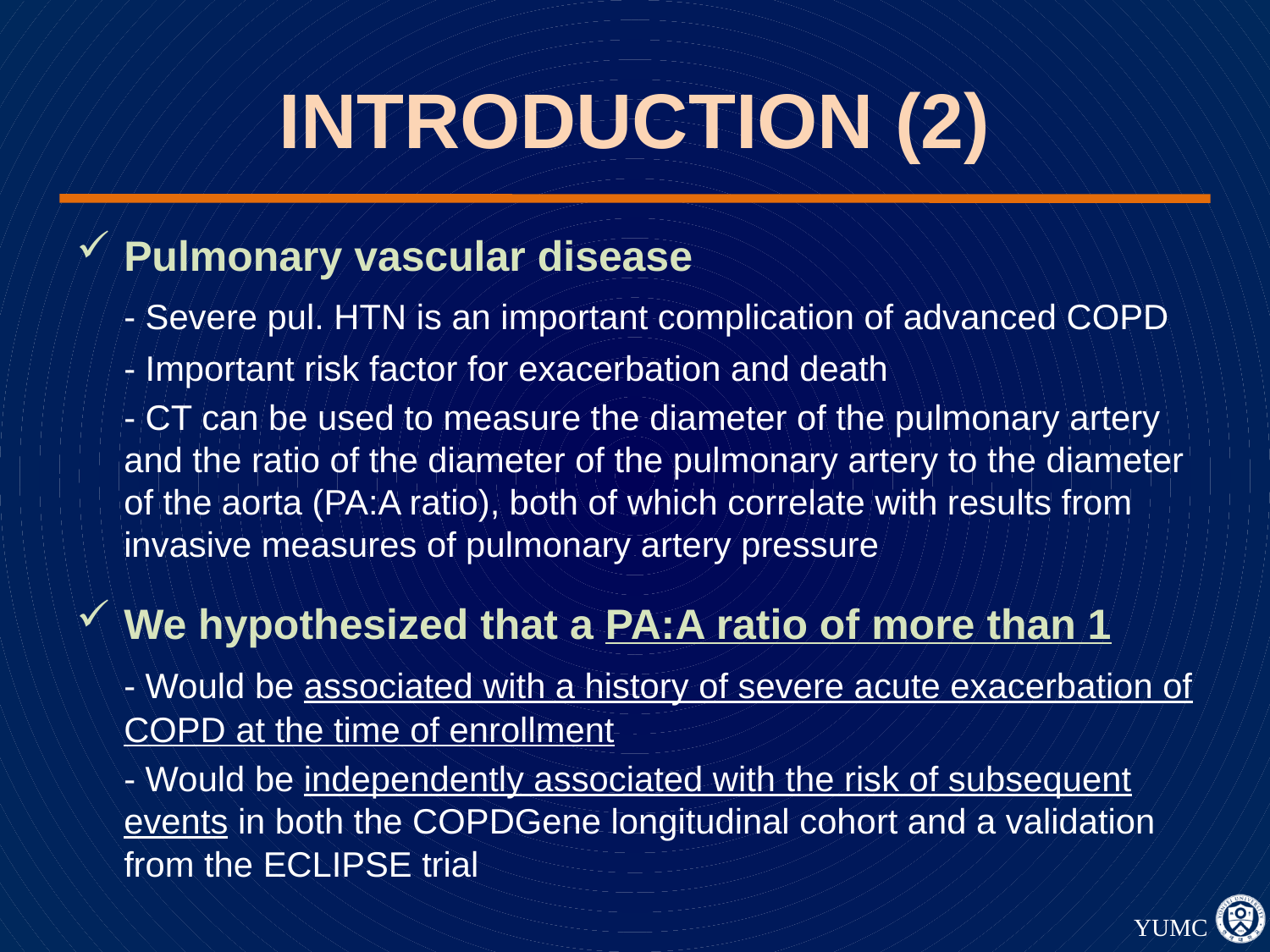

INTRODUCTION (2)
Pulmonary vascular disease
	- Severe pul. HTN is an important complication of advanced COPD
	- Important risk factor for exacerbation and death
	- CT can be used to measure the diameter of the pulmonary artery and the ratio of the diameter of the pulmonary artery to the diameter of the aorta (PA:A ratio), both of which correlate with results from invasive measures of pulmonary artery pressure

We hypothesized that a PA:A ratio of more than 1
	- Would be associated with a history of severe acute exacerbation of COPD at the time of enrollment
	- Would be independently associated with the risk of subsequent events in both the COPDGene longitudinal cohort and a validation from the ECLIPSE trial